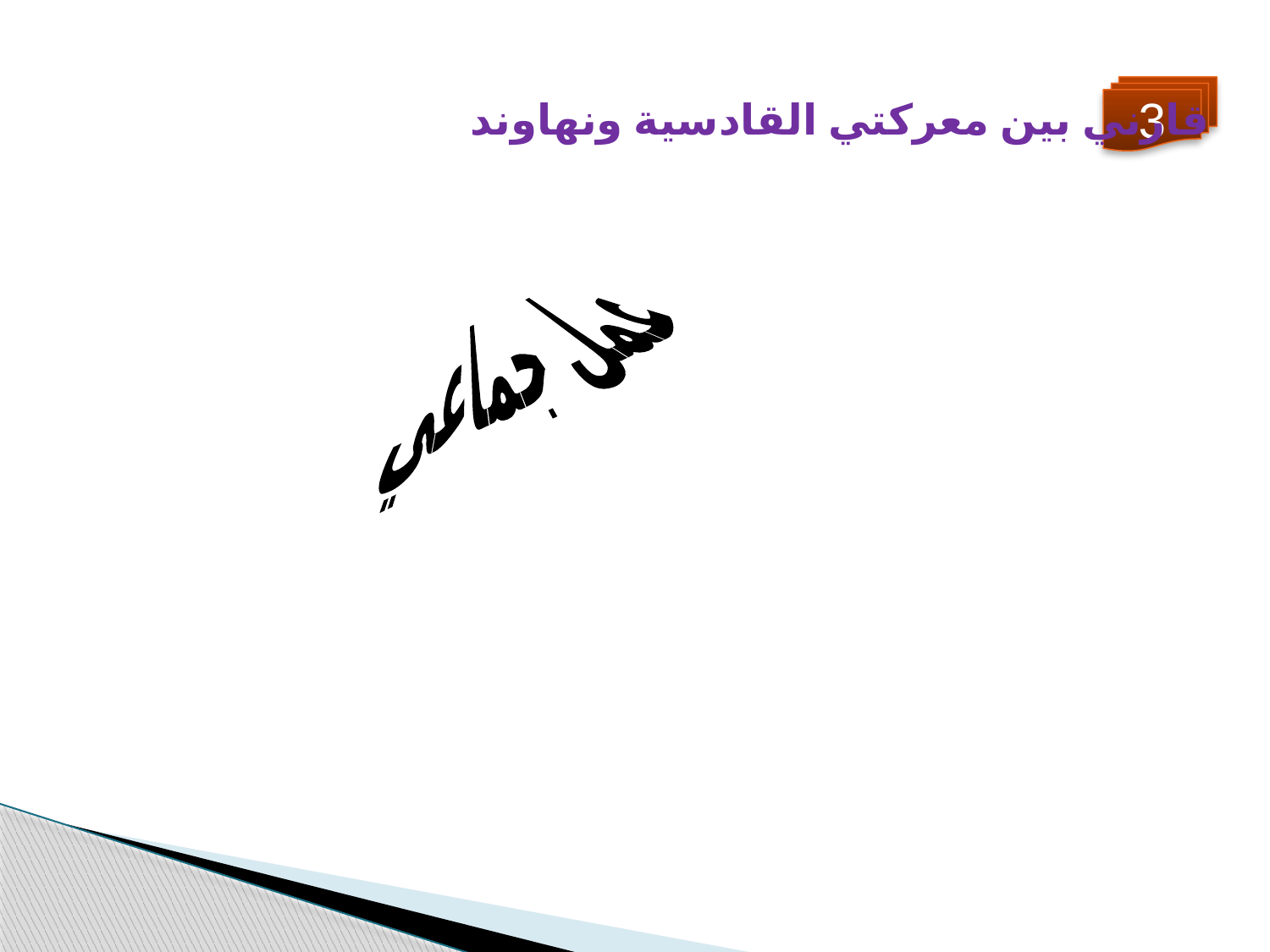

3
قارني بين معركتي القادسية ونهاوند
عمل جماعي